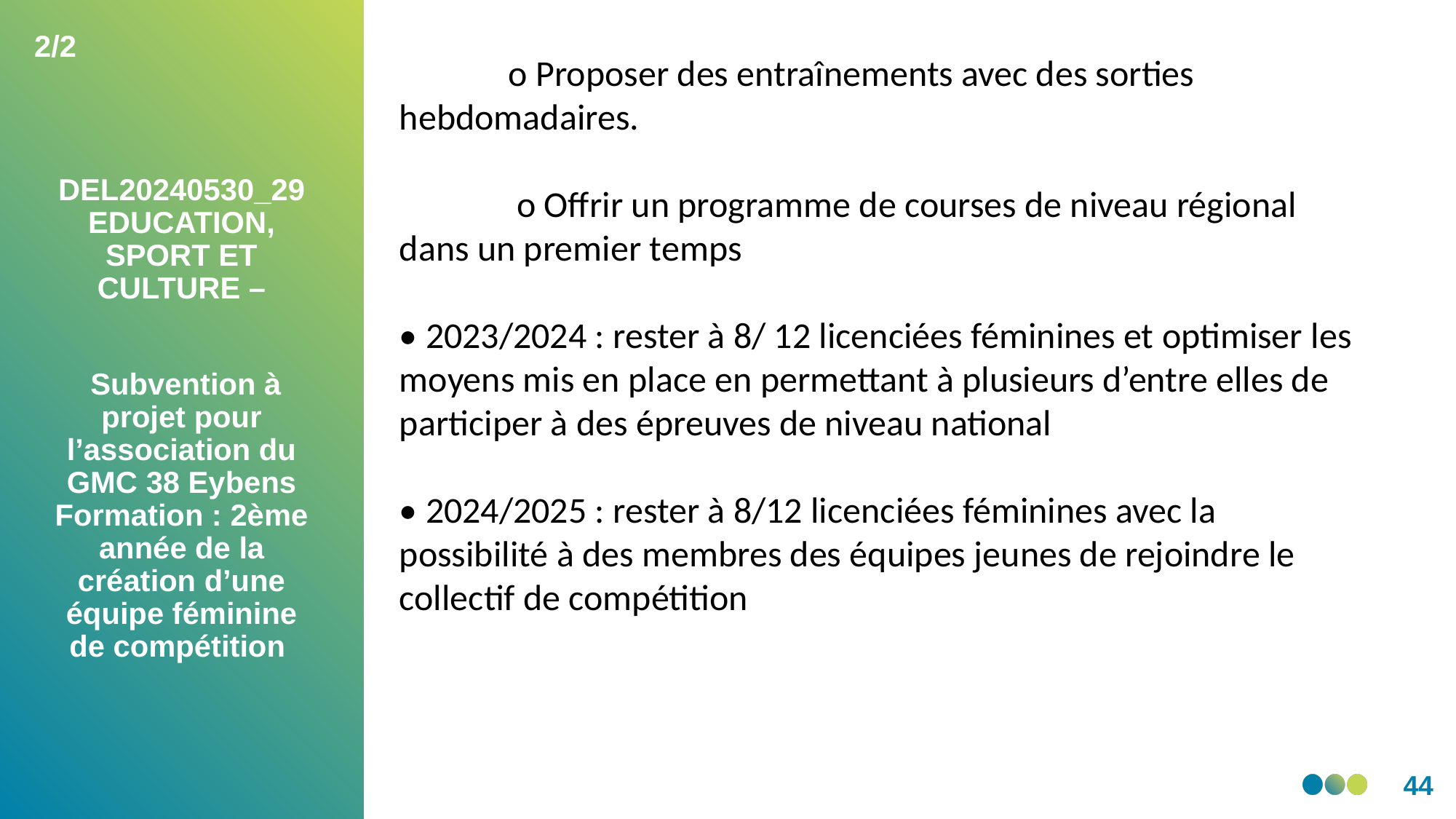

2/2
   o Proposer des entraînements avec des sorties hebdomadaires.

    o Offrir un programme de courses de niveau régional dans un premier temps

• 2023/2024 : rester à 8/ 12 licenciées féminines et optimiser les moyens mis en place en permettant à plusieurs d’entre elles de participer à des épreuves de niveau national

• 2024/2025 : rester à 8/12 licenciées féminines avec la possibilité à des membres des équipes jeunes de rejoindre le collectif de compétition

DEL20240530_29 EDUCATION, SPORT ET CULTURE –

 Subvention à projet pour l’association du GMC 38 Eybens Formation : 2ème année de la création d’une équipe féminine de compétition